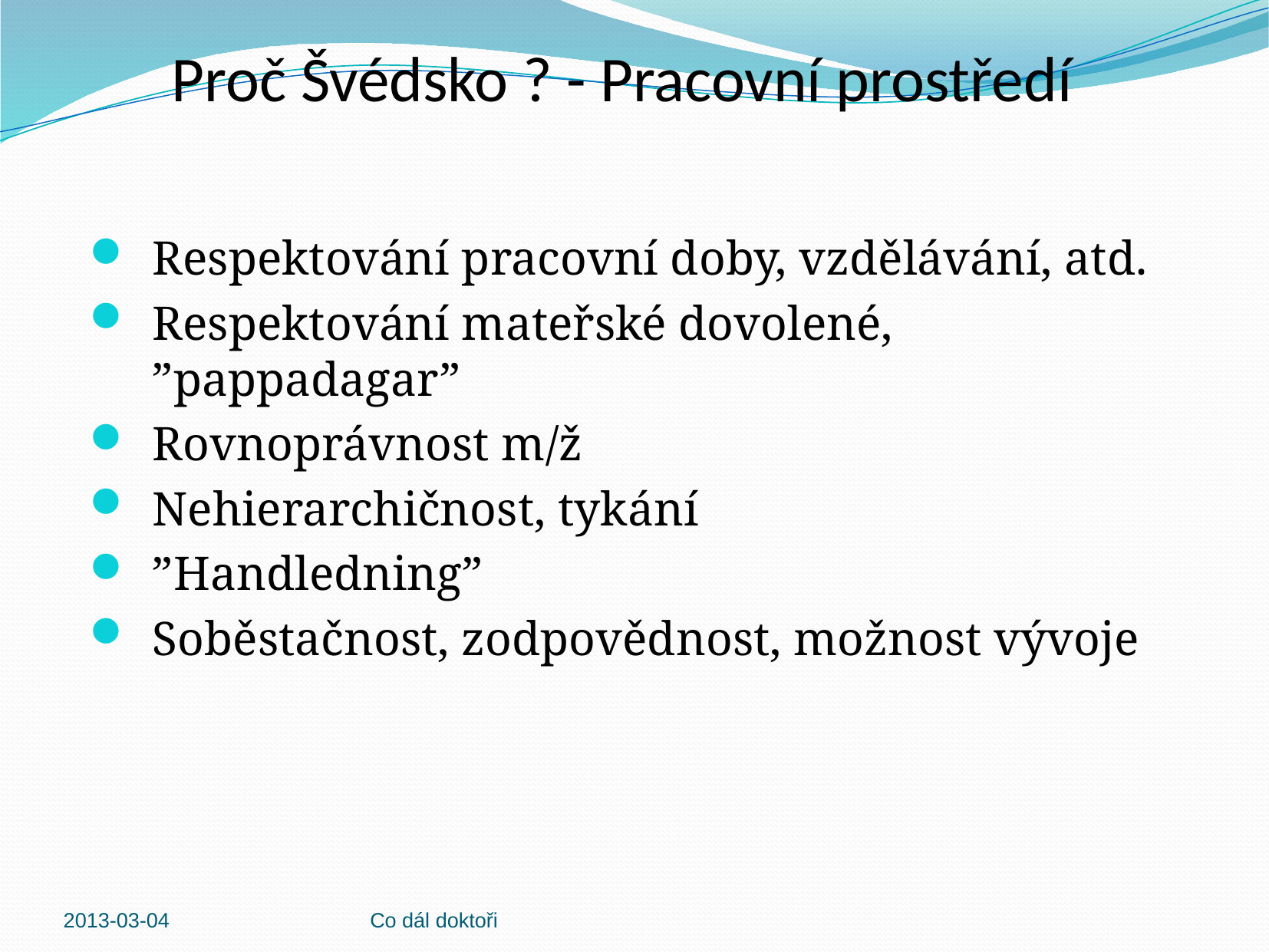

# Proč Švédsko ? - Pracovní prostředí
Respektování pracovní doby, vzdělávání, atd.
Respektování mateřské dovolené, ”pappadagar”
Rovnoprávnost m/ž
Nehierarchičnost, tykání
”Handledning”
Soběstačnost, zodpovědnost, možnost vývoje
2013-03-04
Co dál doktoři